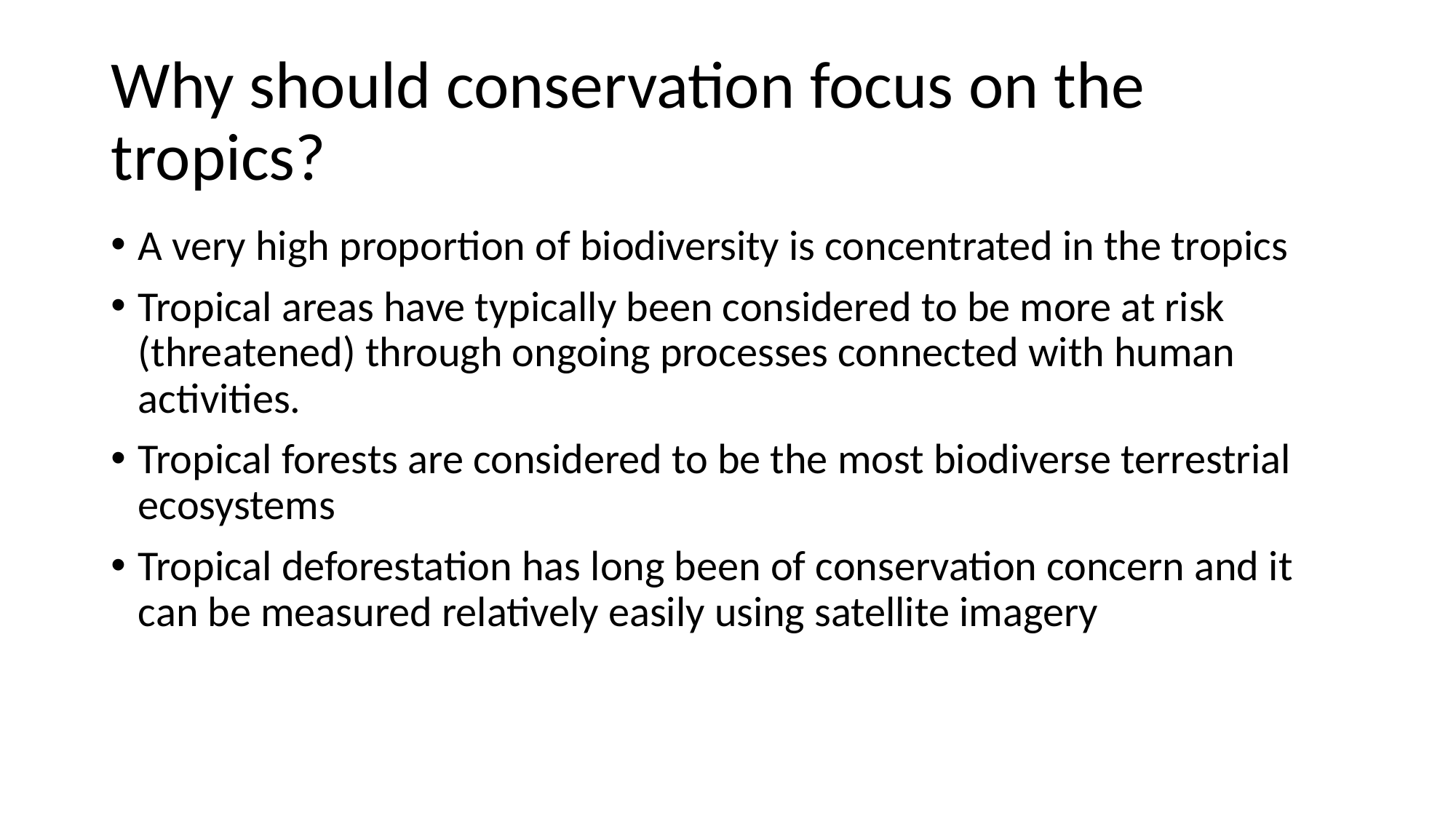

# Why should conservation focus on the tropics?
A very high proportion of biodiversity is concentrated in the tropics
Tropical areas have typically been considered to be more at risk (threatened) through ongoing processes connected with human activities.
Tropical forests are considered to be the most biodiverse terrestrial ecosystems
Tropical deforestation has long been of conservation concern and it can be measured relatively easily using satellite imagery